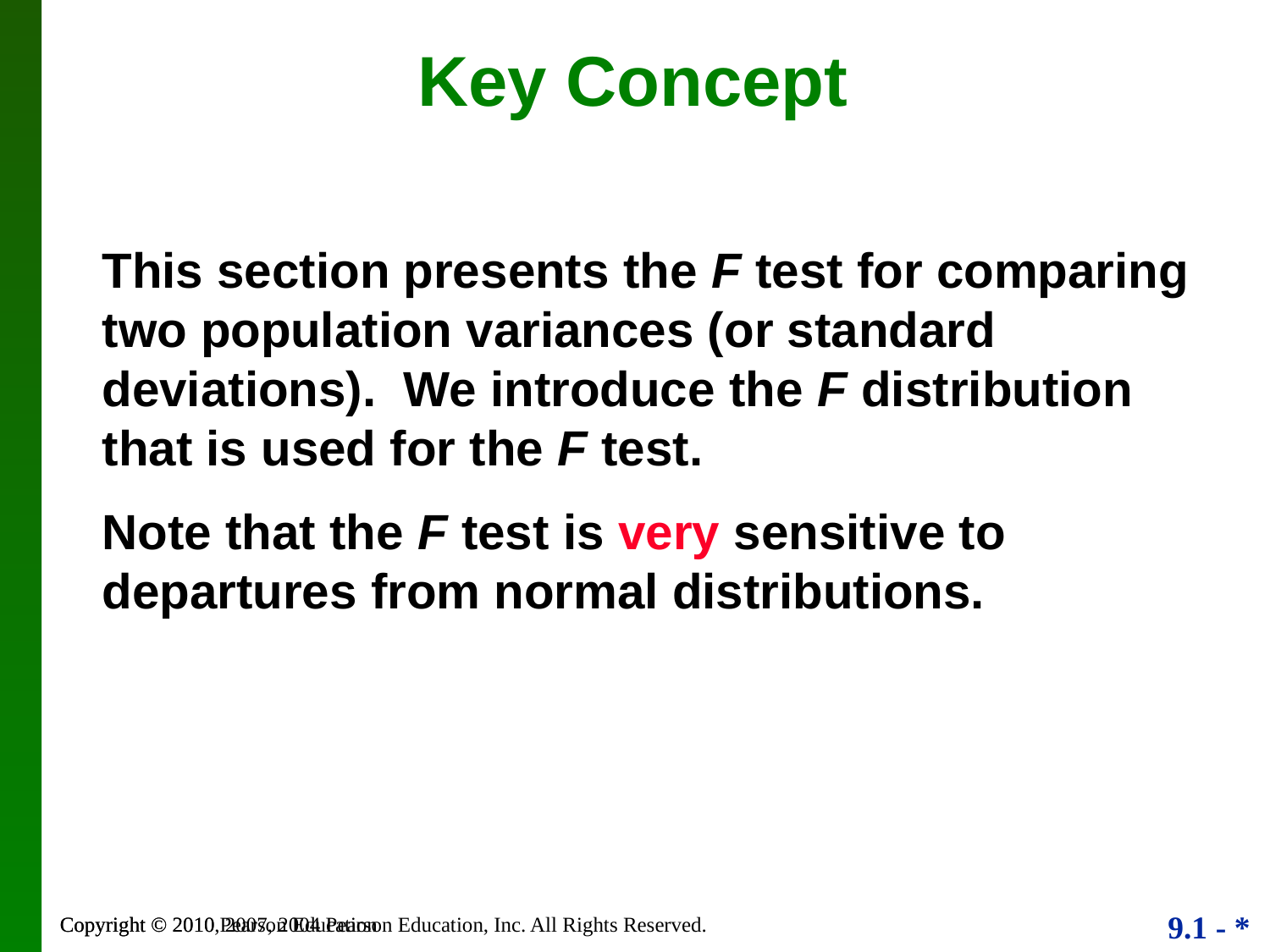

# Key Concept
This section presents the F test for comparing two population variances (or standard deviations).  We introduce the F distribution that is used for the F test.
Note that the F test is very sensitive to departures from normal distributions.

Copyright © 2010, 2007, 2004 Pearson Education, Inc. All Rights Reserved.
Copyright © 2010 Pearson Education